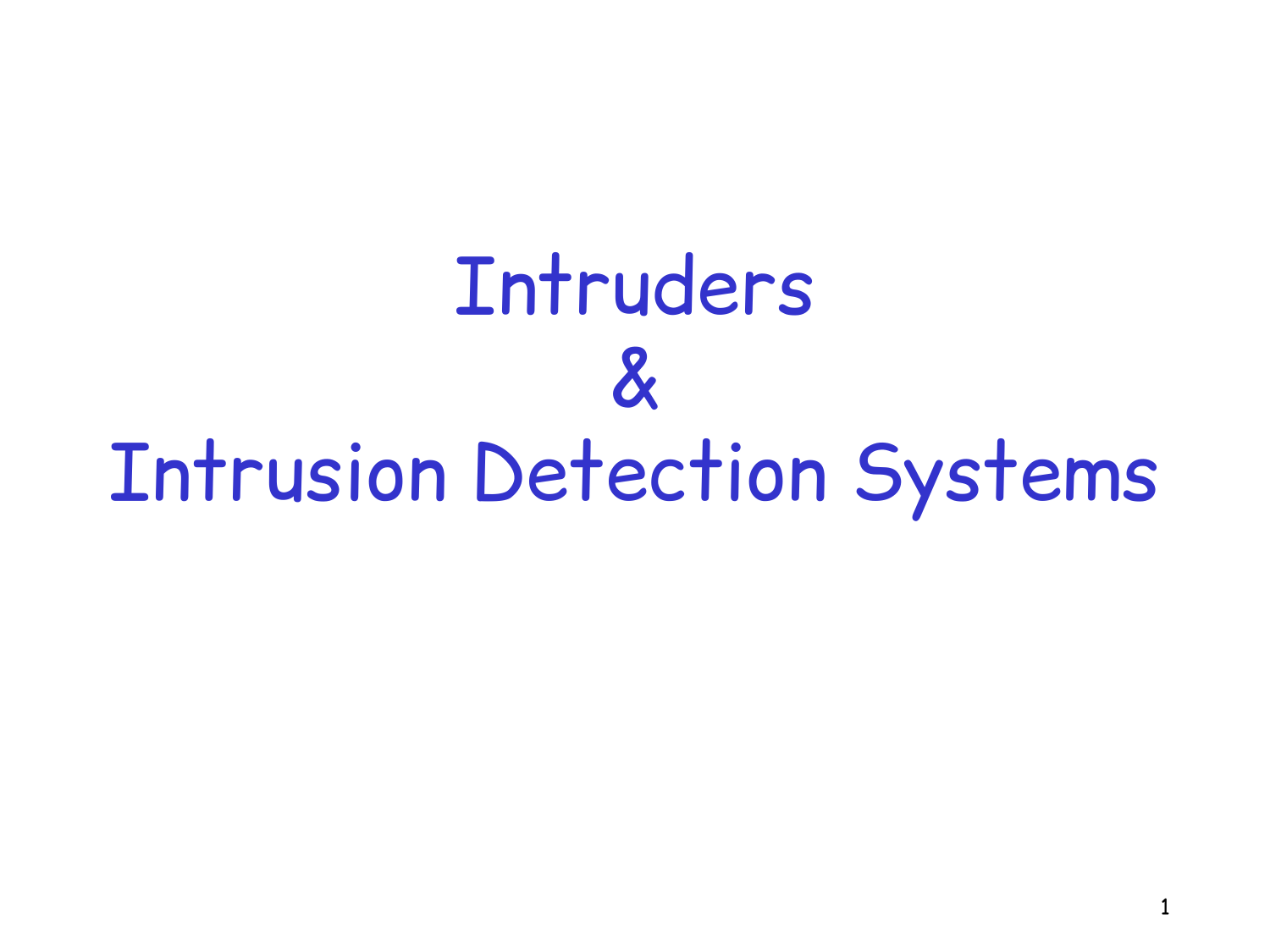

# Intruders & Intrusion Detection Systems
1